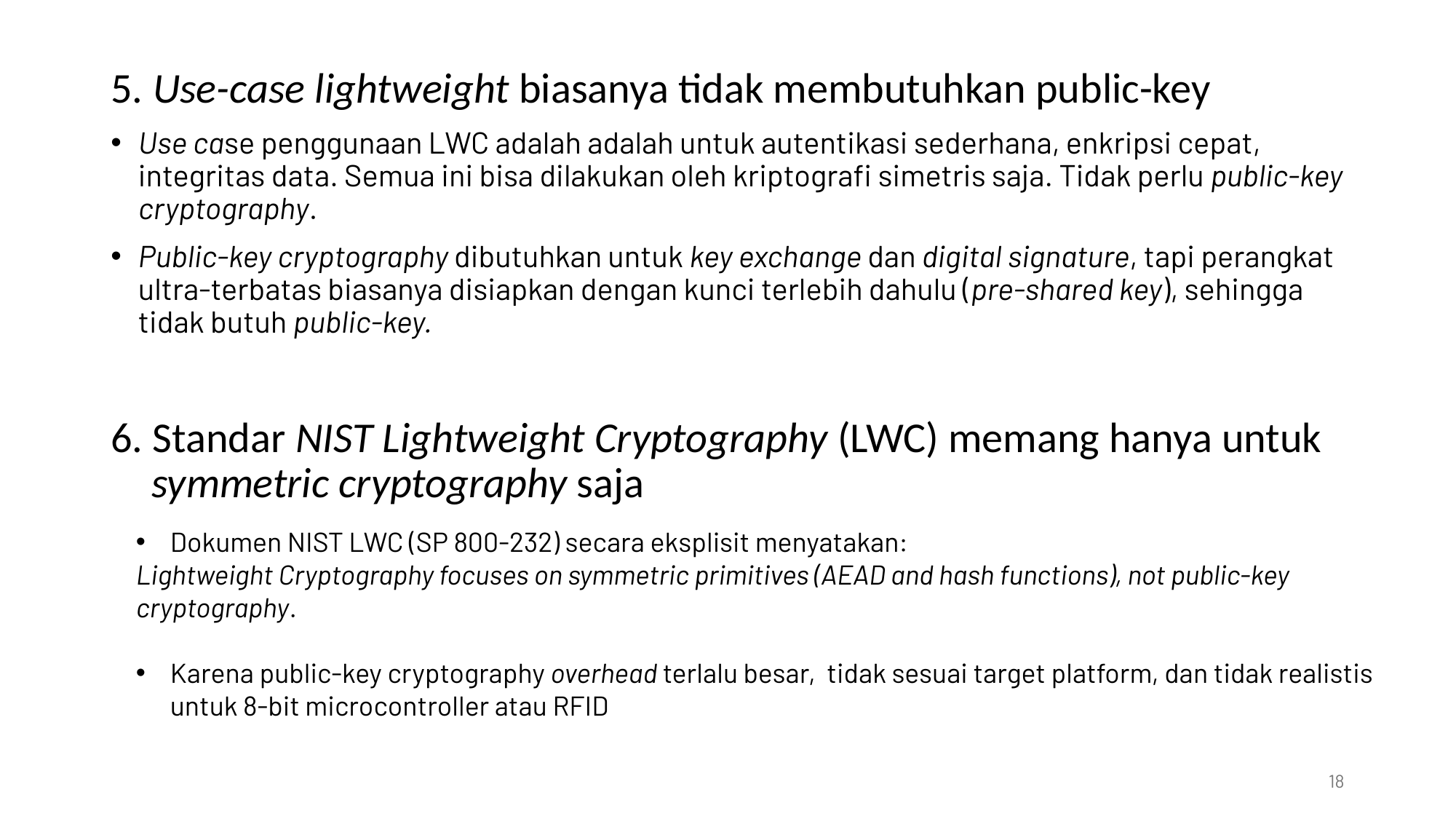

5. Use-case lightweight biasanya tidak membutuhkan public-key
Use case penggunaan LWC adalah adalah untuk autentikasi sederhana, enkripsi cepat, integritas data. Semua ini bisa dilakukan oleh kriptografi simetris saja. Tidak perlu public-key cryptography.
Public-key cryptography dibutuhkan untuk key exchange dan digital signature, tapi perangkat ultra-terbatas biasanya disiapkan dengan kunci terlebih dahulu (pre-shared key), sehingga tidak butuh public-key.

6. Standar NIST Lightweight Cryptography (LWC) memang hanya untuk  symmetric cryptography saja
Dokumen NIST LWC (SP 800-232) secara eksplisit menyatakan:
Lightweight Cryptography focuses on symmetric primitives (AEAD and hash functions), not public-key cryptography.

Karena public-key cryptography overhead terlalu besar,  tidak sesuai target platform, dan tidak realistis untuk 8-bit microcontroller atau RFID
18